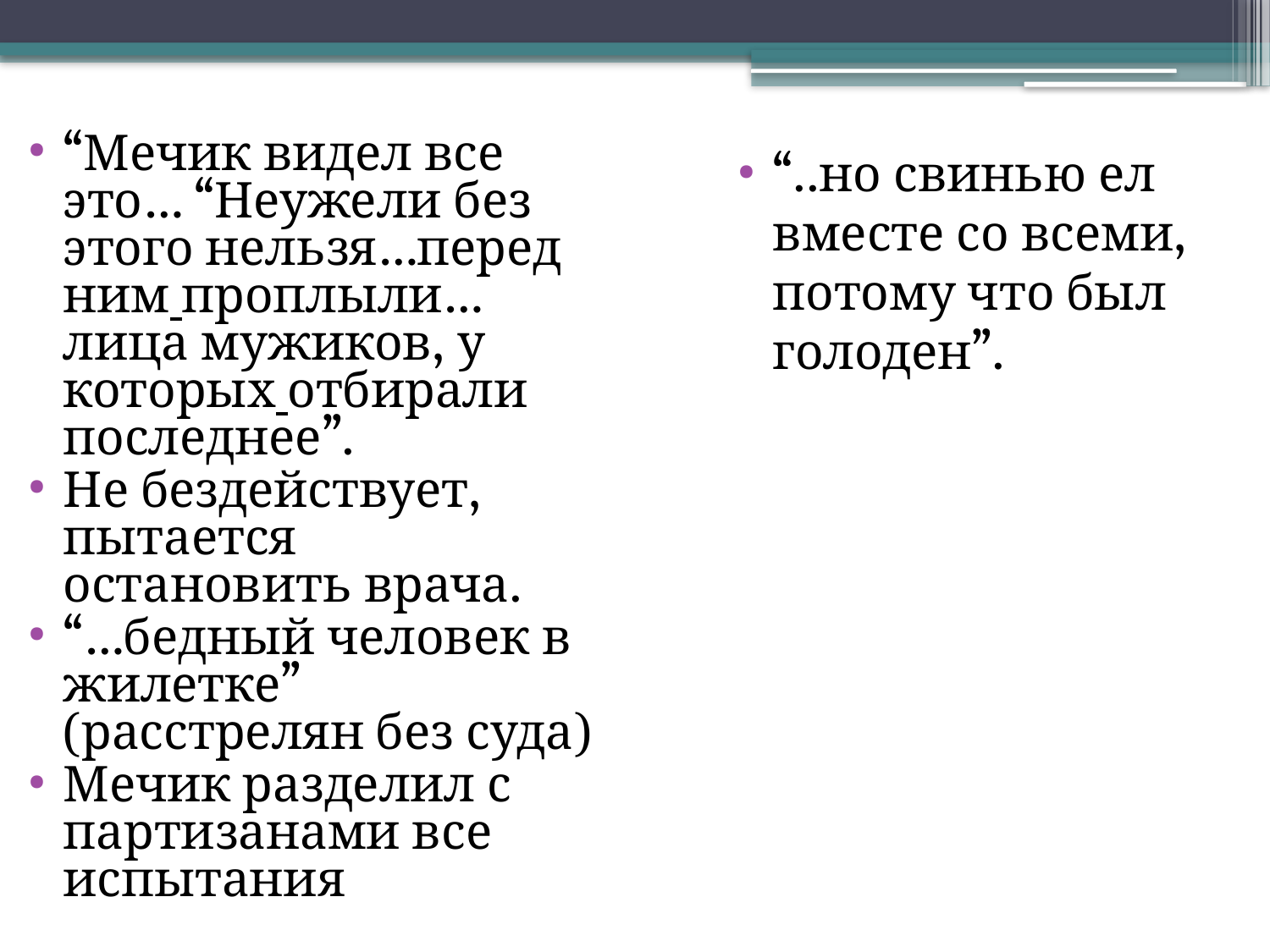

“Мечик видел все это… “Неужели без этого нельзя…перед ним проплыли…лица мужиков, у которых отбирали последнее”.
Не бездействует, пытается остановить врача.
“…бедный человек в жилетке” (расстрелян без суда)
Мечик разделил с партизанами все испытания
“..но свинью ел вместе со всеми, потому что был голоден”.